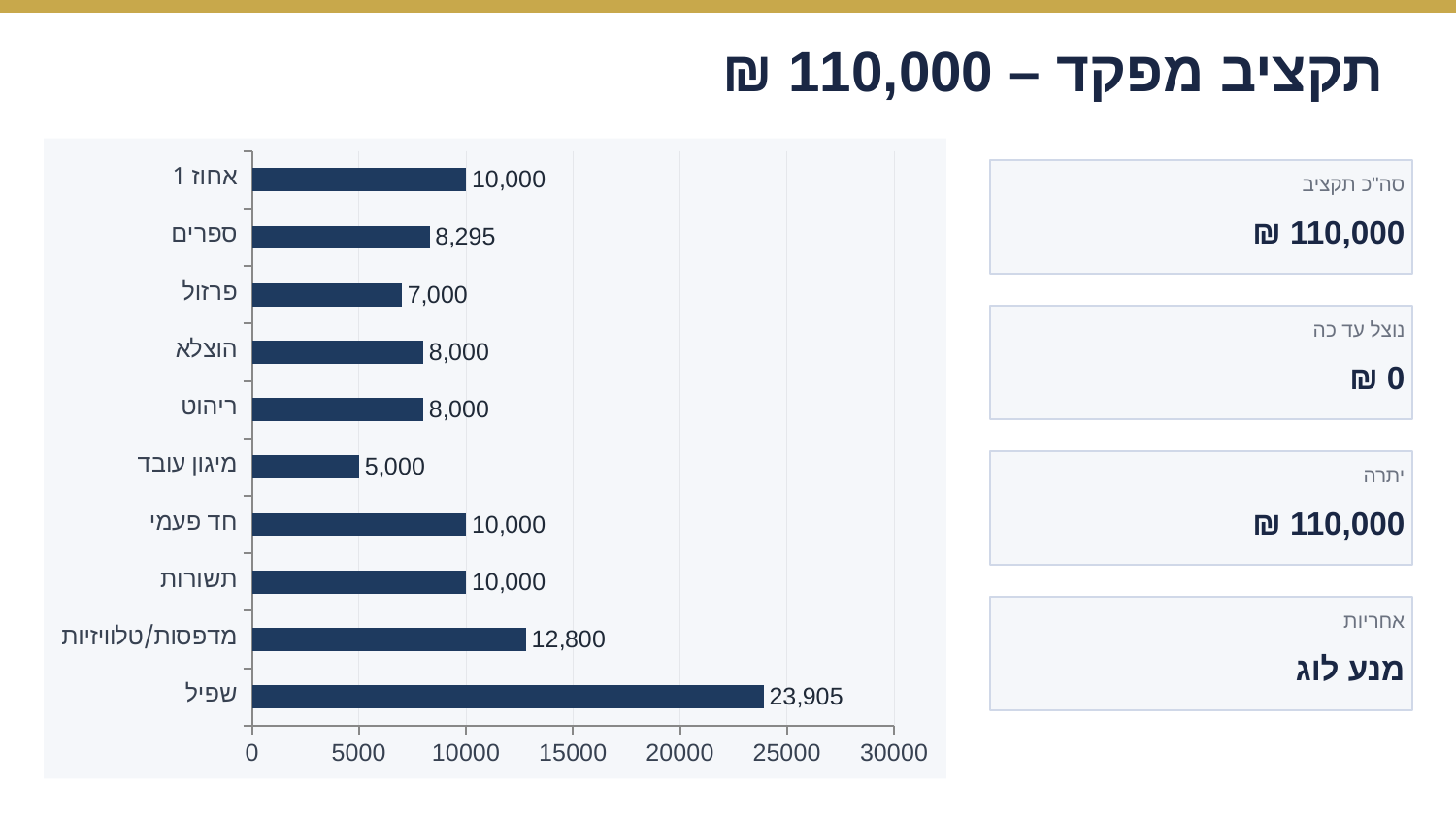

תקציב מפקד – 110,000 ₪

### Chart

| Category | סכום ₪ |
|---|---|
| שפיל | 23905.0 |
| מדפסות/טלוויזיות | 12800.0 |
| תשורות | 10000.0 |
| חד פעמי | 10000.0 |
| מיגון עובד | 5000.0 |
| ריהוט | 8000.0 |
| הוצלא | 8000.0 |
| פרזול | 7000.0 |
| ספרים | 8295.0 |
| אחוז 1 | 10000.0 |
סה"כ תקציב
110,000 ₪

נוצל עד כה
0 ₪

יתרה
110,000 ₪

אחריות
מנע לוג